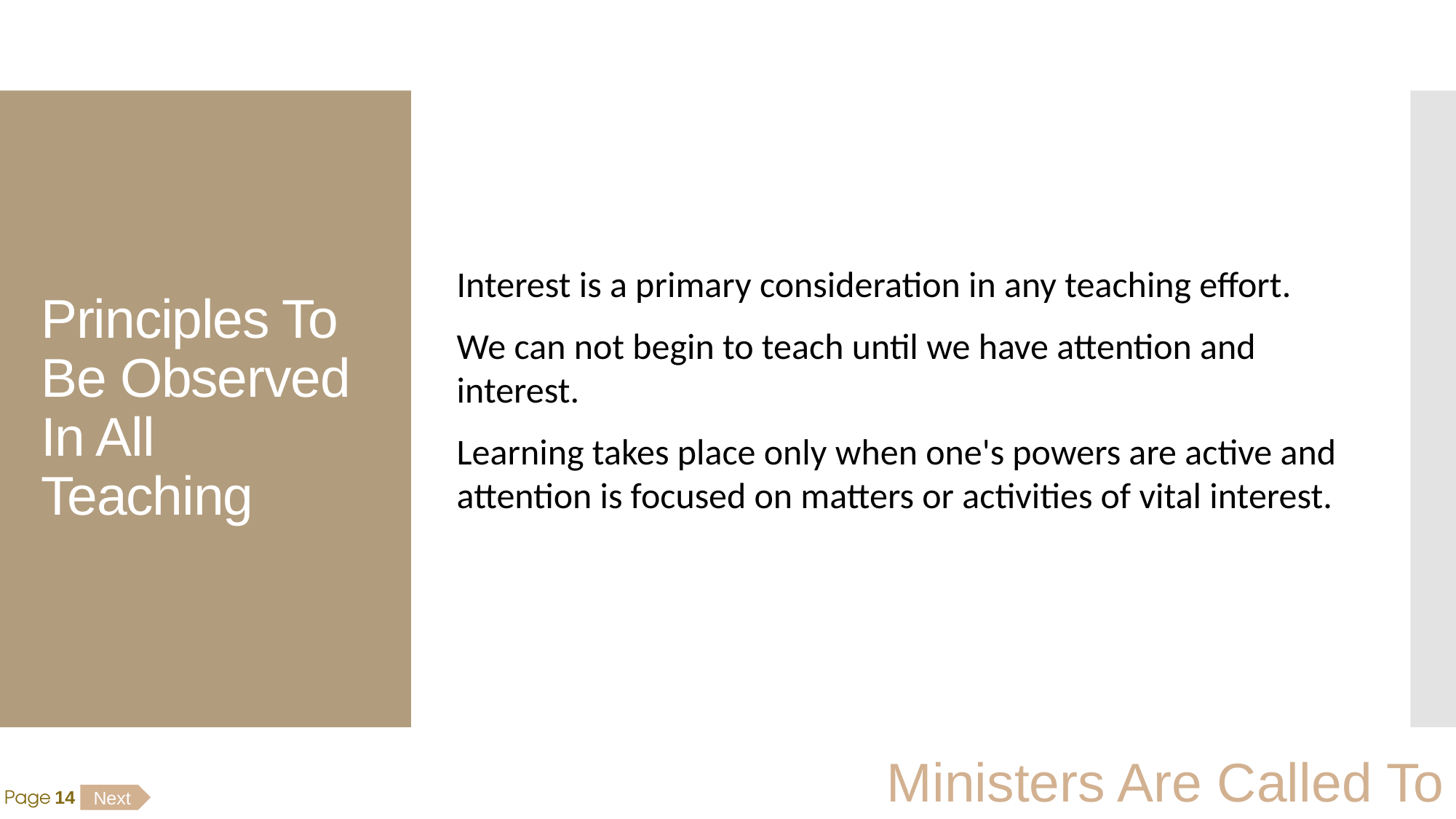

# Principles To Be Observed In All Teaching
Interest is a primary consideration in any teaching effort.
We can not begin to teach until we have attention and interest.
Learning takes place only when one's powers are active and attention is focused on matters or activities of vital interest.